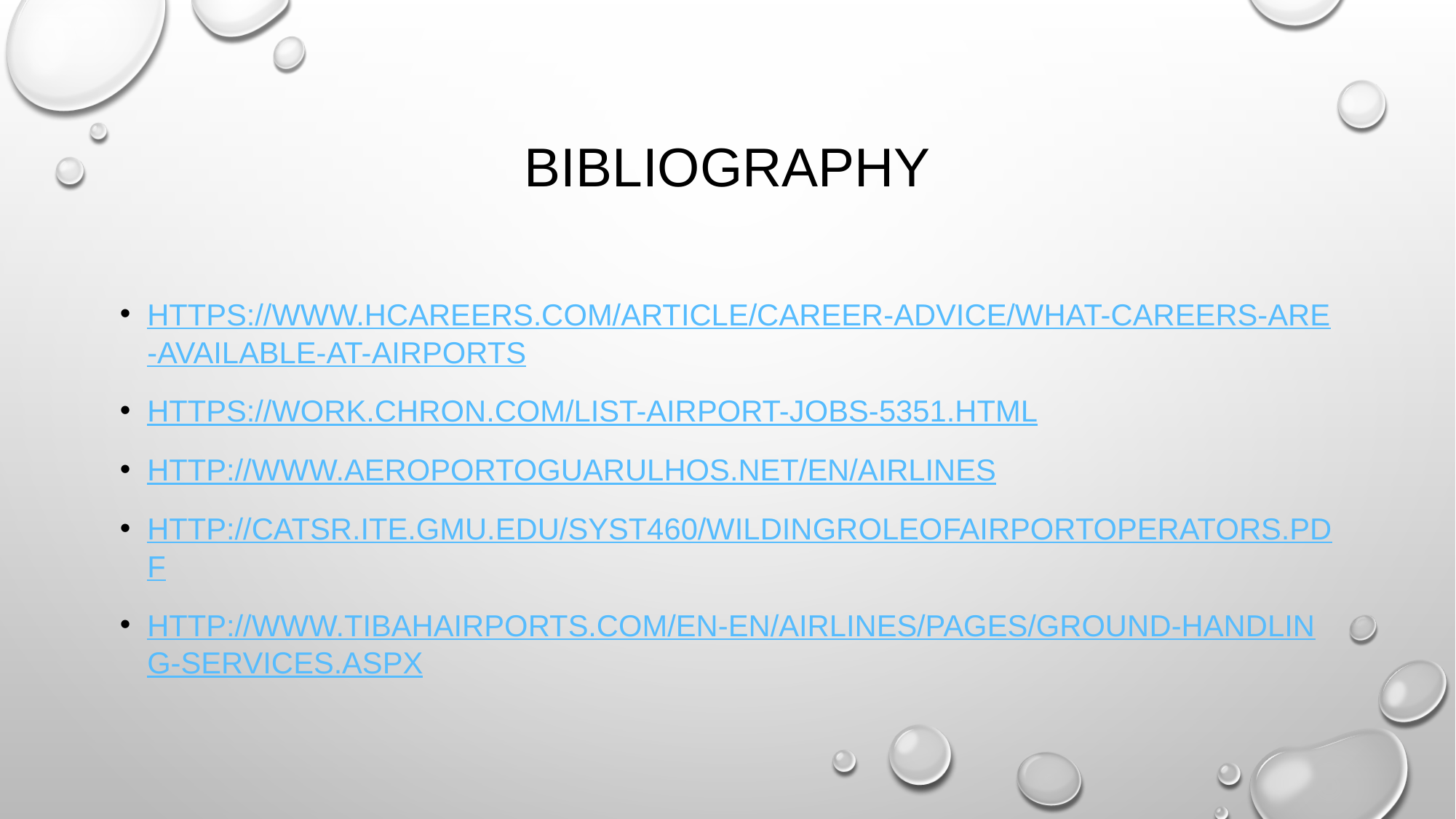

# BIBLIOGRAPHY
https://www.hcareers.com/article/career-advice/what-careers-are-available-at-airports
https://work.chron.com/list-airport-jobs-5351.html
http://www.aeroportoguarulhos.net/en/airlines
http://catsr.ite.gmu.edu/SYST460/WildingRoleOfAirportOperators.pdf
http://www.tibahairports.com/en-EN/Airlines/Pages/ground-handling-services.aspx